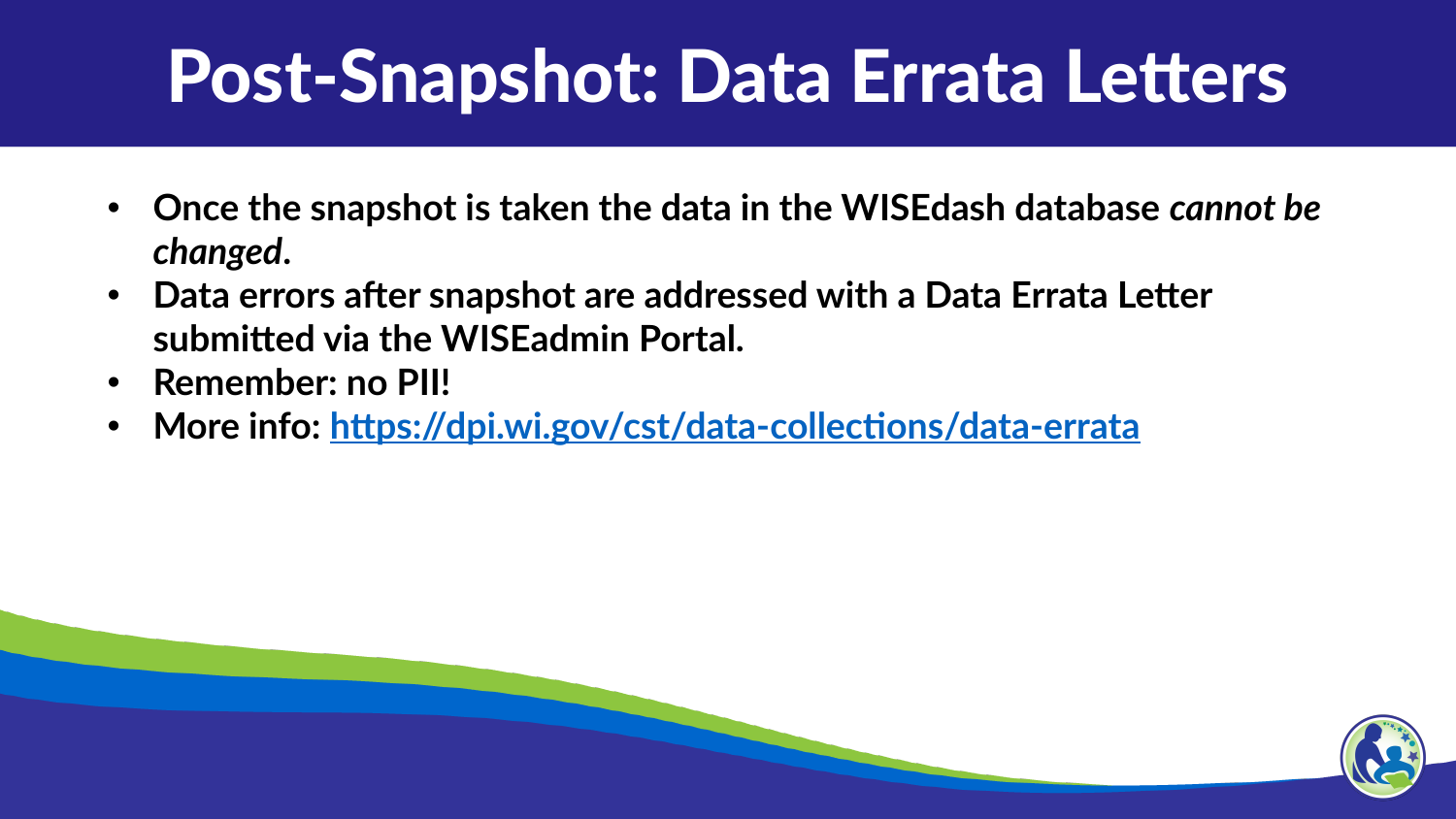

Post-Snapshot: Data Errata Letters
Once the snapshot is taken the data in the WISEdash database cannot be changed.
Data errors after snapshot are addressed with a Data Errata Letter submitted via the WISEadmin Portal.
Remember: no PII!
More info: https://dpi.wi.gov/cst/data-collections/data-errata